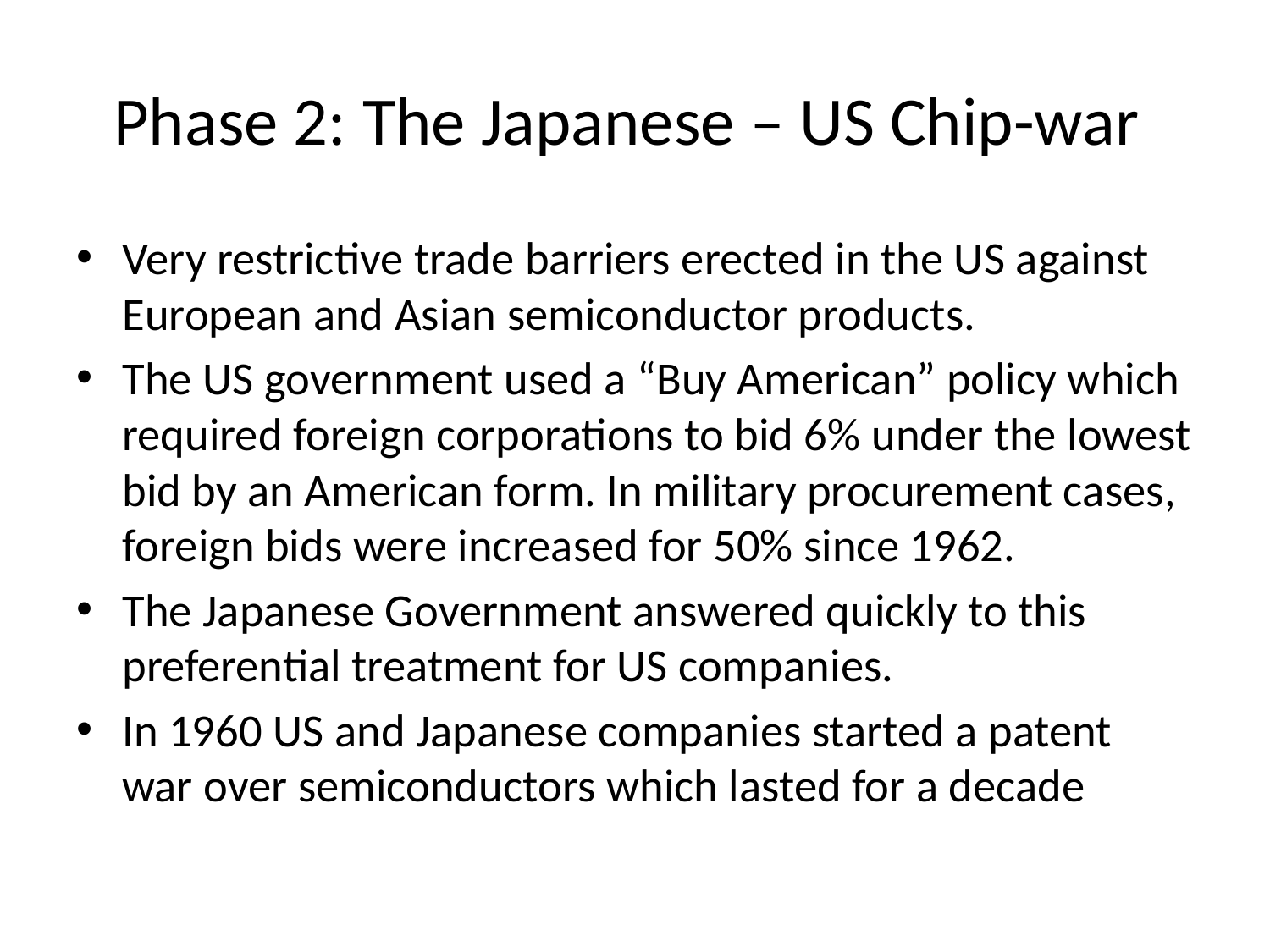

# Phase 2: The Japanese – US Chip-war
Very restrictive trade barriers erected in the US against European and Asian semiconductor products.
The US government used a “Buy American” policy which required foreign corporations to bid 6% under the lowest bid by an American form. In military procurement cases, foreign bids were increased for 50% since 1962.
The Japanese Government answered quickly to this preferential treatment for US companies.
In 1960 US and Japanese companies started a patent war over semiconductors which lasted for a decade